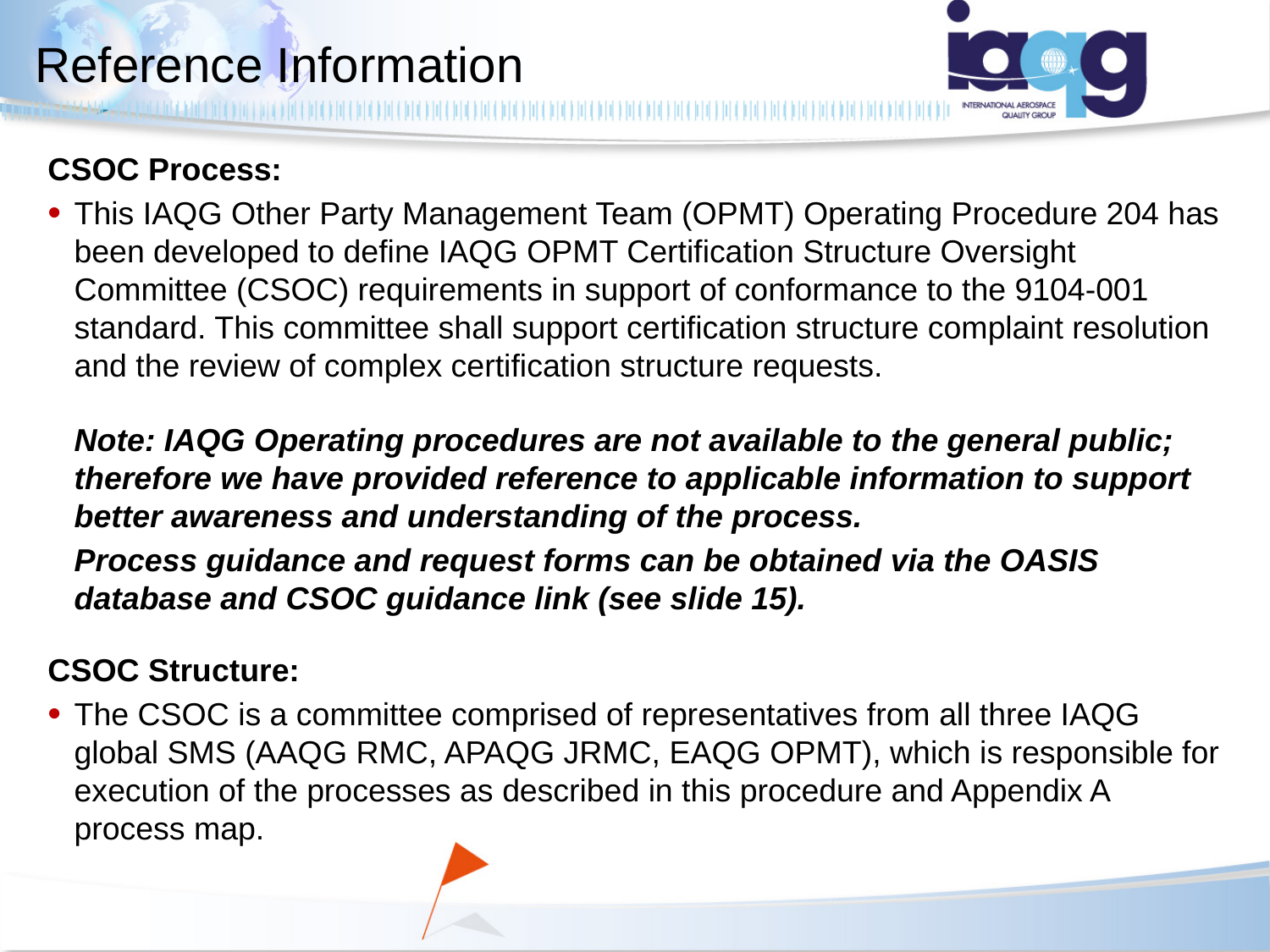

# Reference Information
CSOC Process:
This IAQG Other Party Management Team (OPMT) Operating Procedure 204 has been developed to define IAQG OPMT Certification Structure Oversight Committee (CSOC) requirements in support of conformance to the 9104-001 standard. This committee shall support certification structure complaint resolution and the review of complex certification structure requests.

	Note: IAQG Operating procedures are not available to the general public; therefore we have provided reference to applicable information to support better awareness and understanding of the process.
	Process guidance and request forms can be obtained via the OASIS database and CSOC guidance link (see slide 15).

CSOC Structure:
The CSOC is a committee comprised of representatives from all three IAQG global SMS (AAQG RMC, APAQG JRMC, EAQG OPMT), which is responsible for execution of the processes as described in this procedure and Appendix A process map.